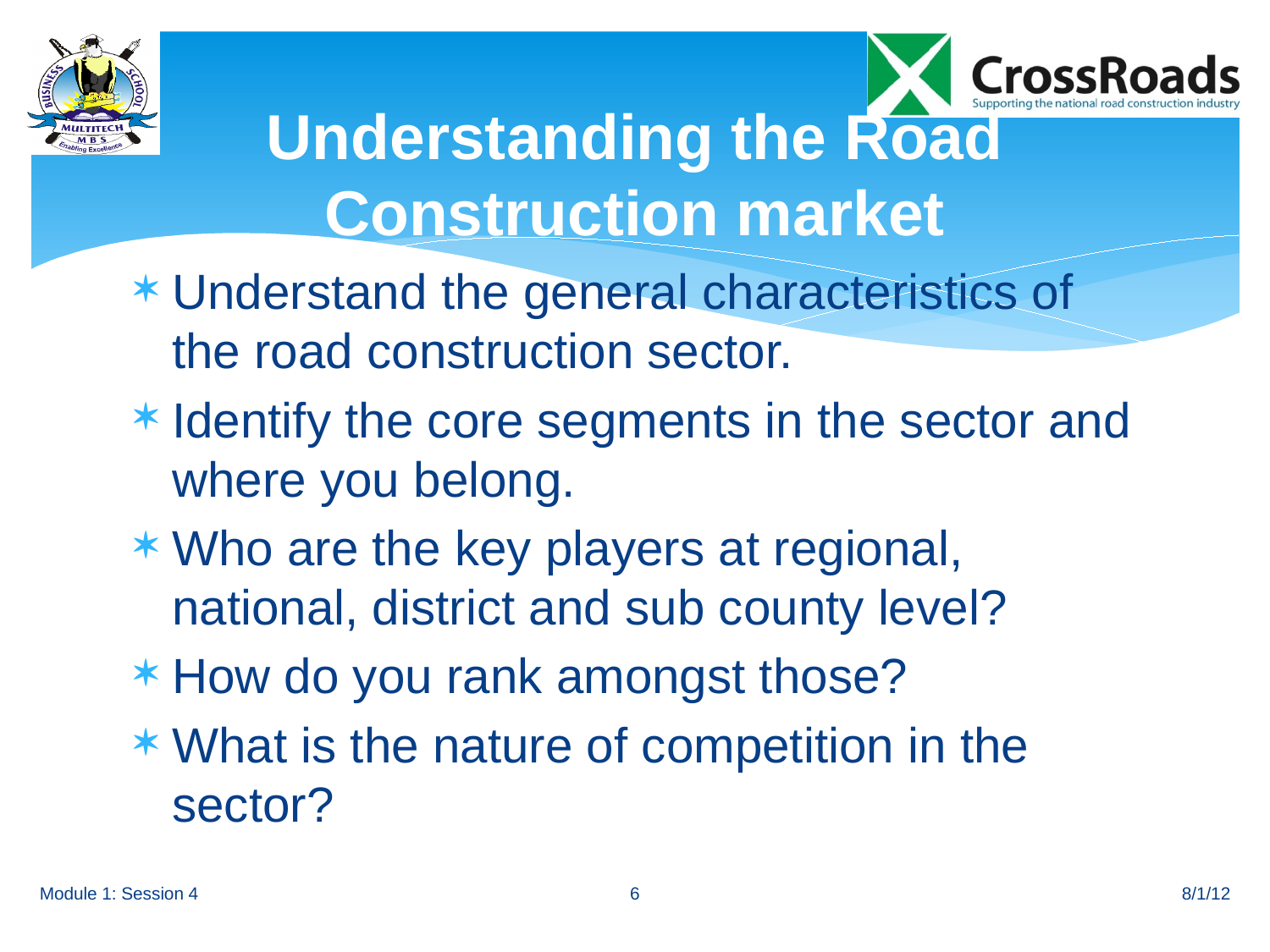

# Understanding the Road Construction market
Understand the general characteristics of the road construction sector.
Identify the core segments in the sector and where you belong.
Who are the key players at regional, national, district and sub county level?
How do you rank amongst those?
What is the nature of competition in the sector?
6
Module 1: Session 4
8/1/12